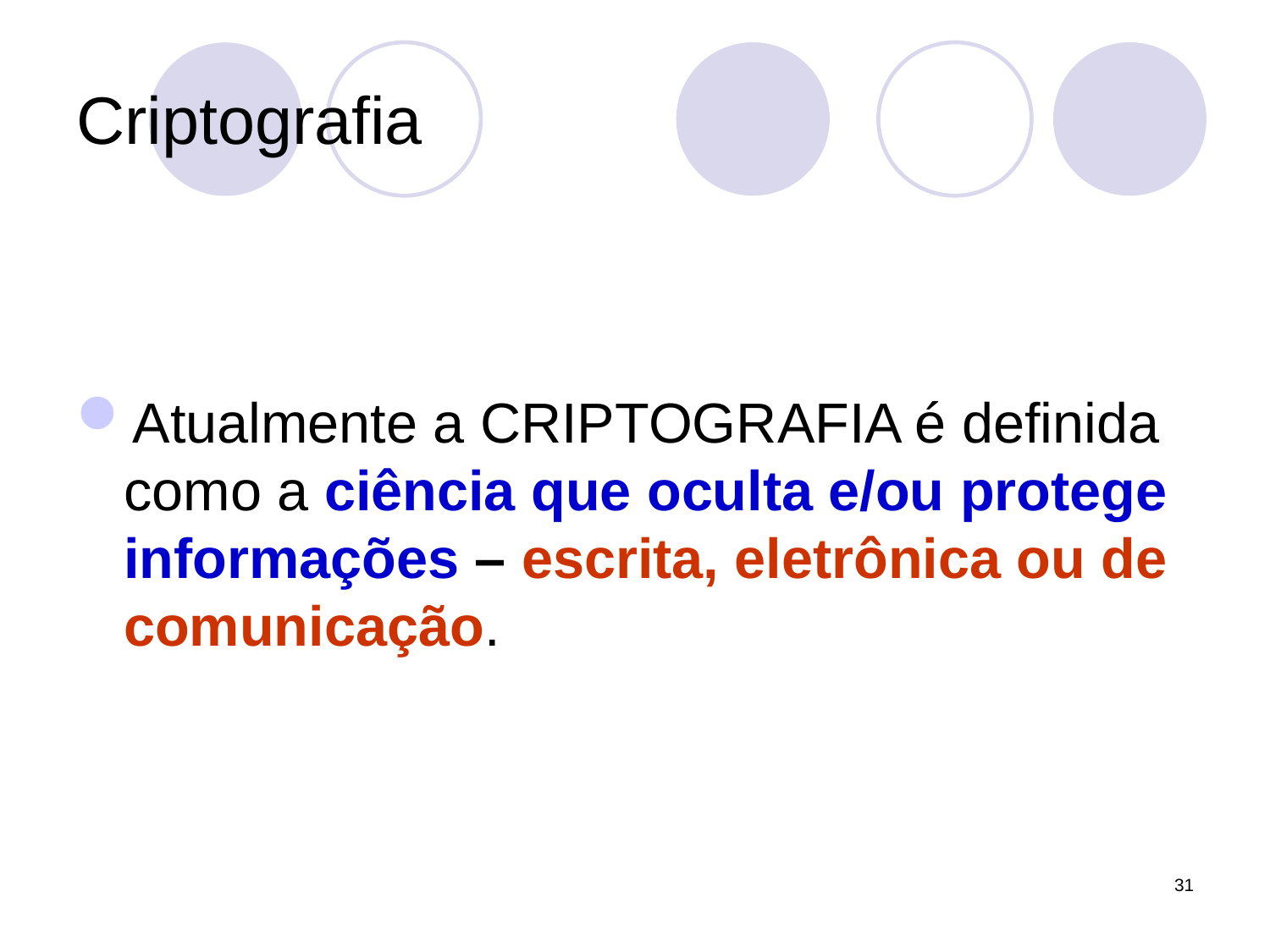

# Criptografia

Atualmente a CRIPTOGRAFIA é definida como a ciência que oculta e/ou protege informações – escrita, eletrônica ou de comunicação.
31